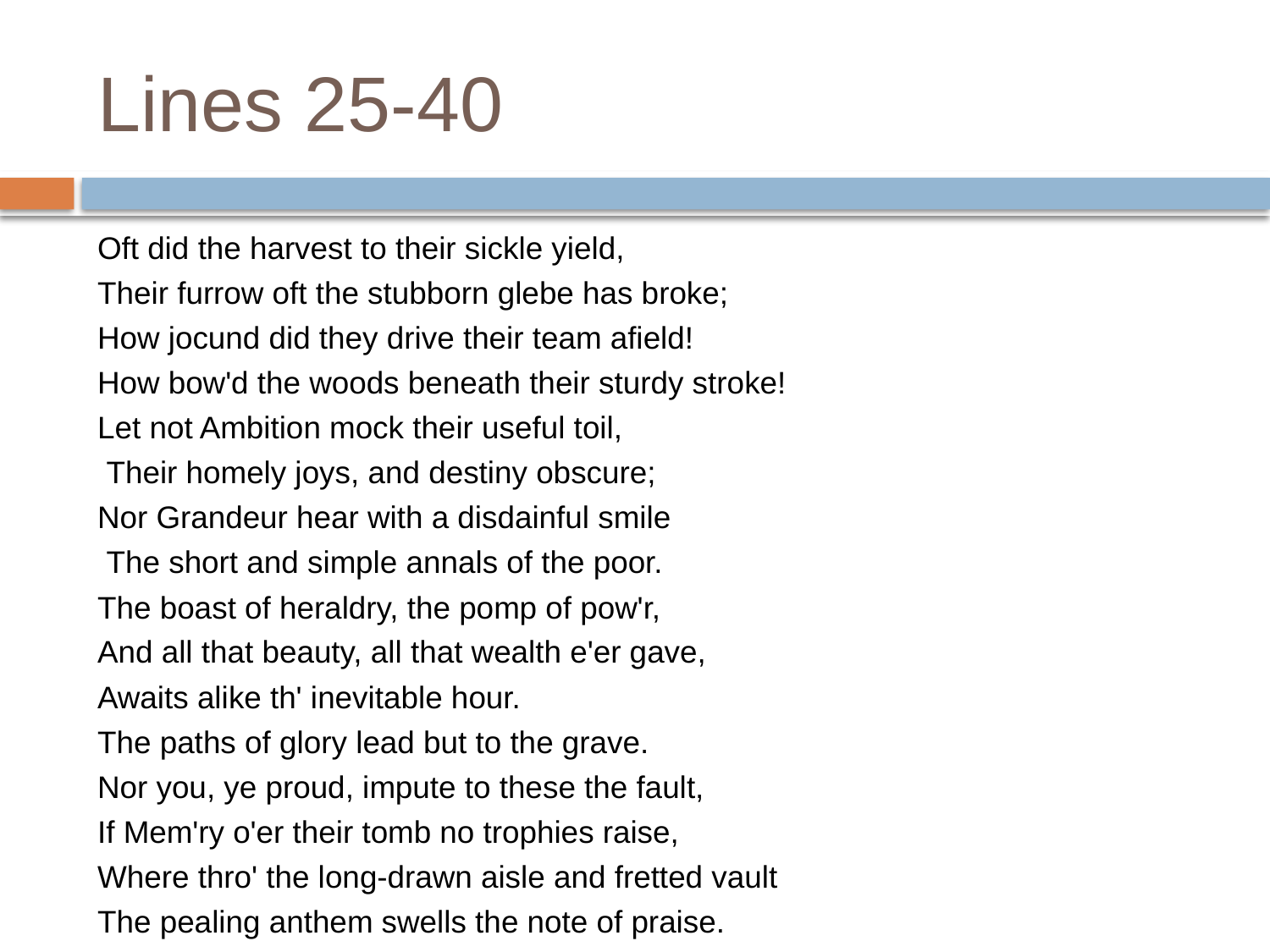

# Lines 25-40
Oft did the harvest to their sickle yield,
Their furrow oft the stubborn glebe has broke;
How jocund did they drive their team afield!
How bow'd the woods beneath their sturdy stroke!
Let not Ambition mock their useful toil,
 Their homely joys, and destiny obscure;
Nor Grandeur hear with a disdainful smile
 The short and simple annals of the poor.
The boast of heraldry, the pomp of pow'r,
And all that beauty, all that wealth e'er gave,
Awaits alike th' inevitable hour.
The paths of glory lead but to the grave.
Nor you, ye proud, impute to these the fault,
If Mem'ry o'er their tomb no trophies raise,
Where thro' the long-drawn aisle and fretted vault
The pealing anthem swells the note of praise.